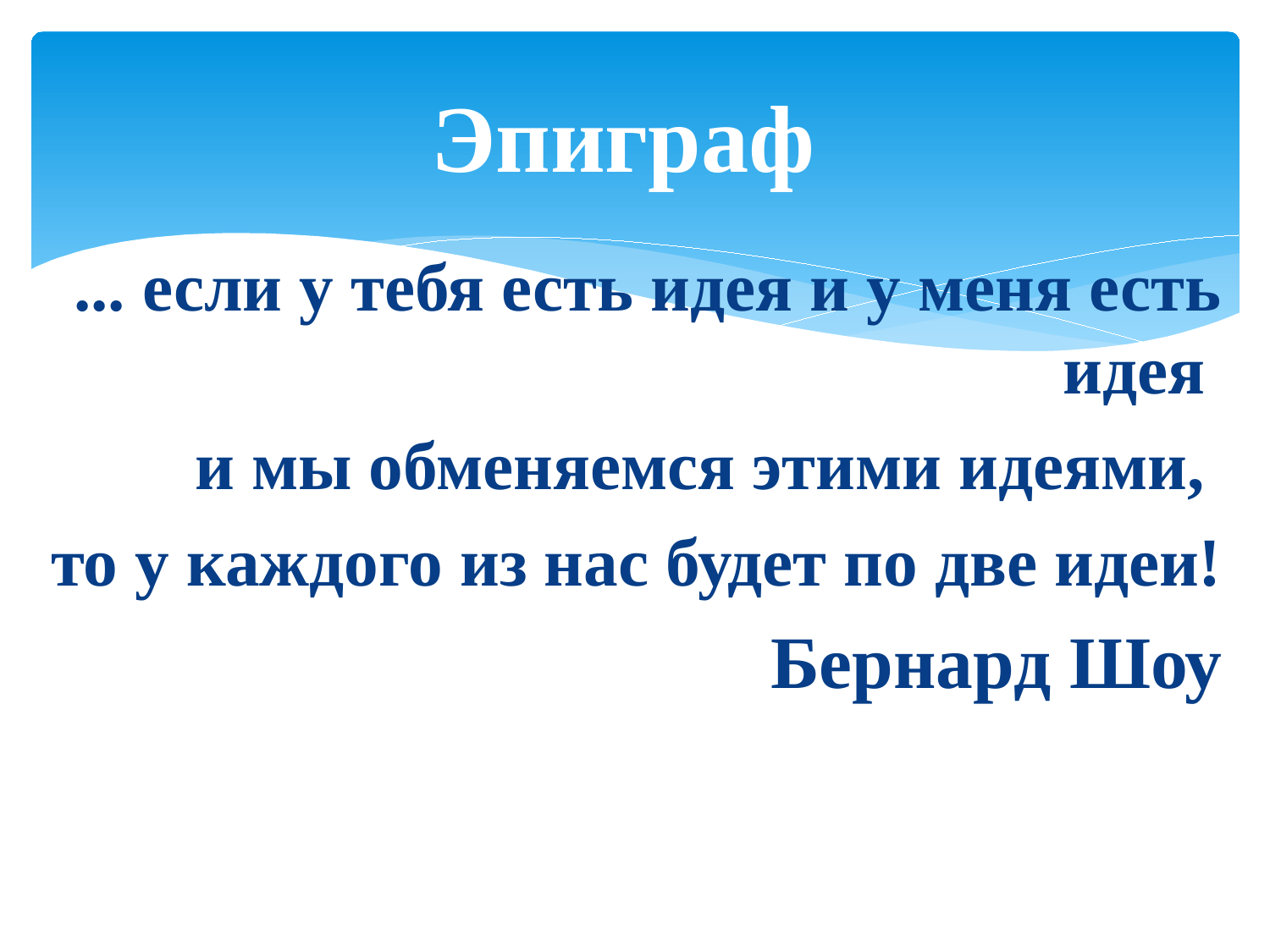

# Эпиграф
... если у тебя есть идея и у меня есть идея
и мы обменяемся этими идеями,
то у каждого из нас будет по две идеи!
Бернард Шоу